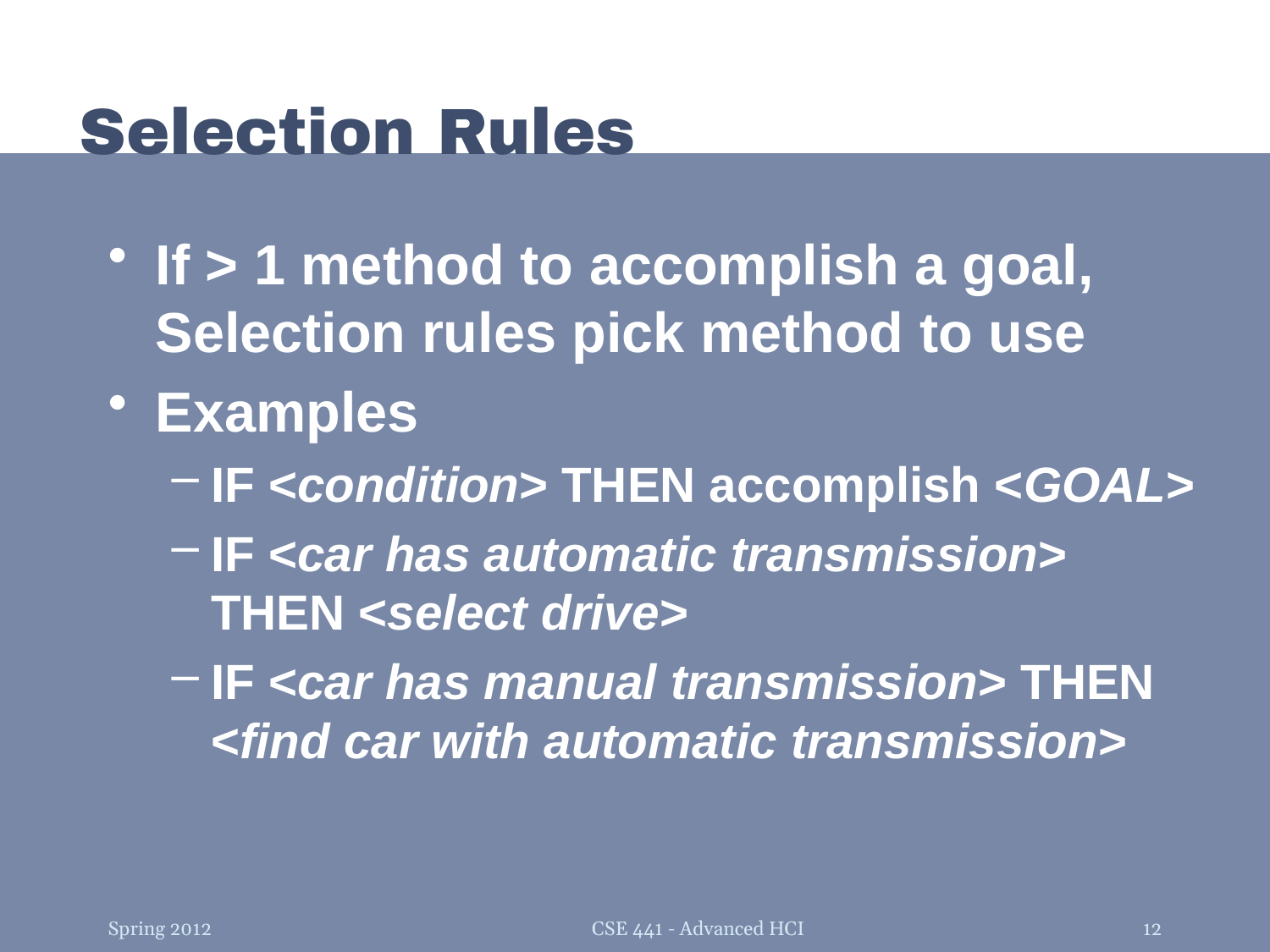

# Selection Rules
If > 1 method to accomplish a goal, Selection rules pick method to use
Examples
IF <condition> THEN accomplish <GOAL>
IF <car has automatic transmission> THEN <select drive>
IF <car has manual transmission> THEN   <find car with automatic transmission>
Spring 2012
CSE 441 - Advanced HCI
12